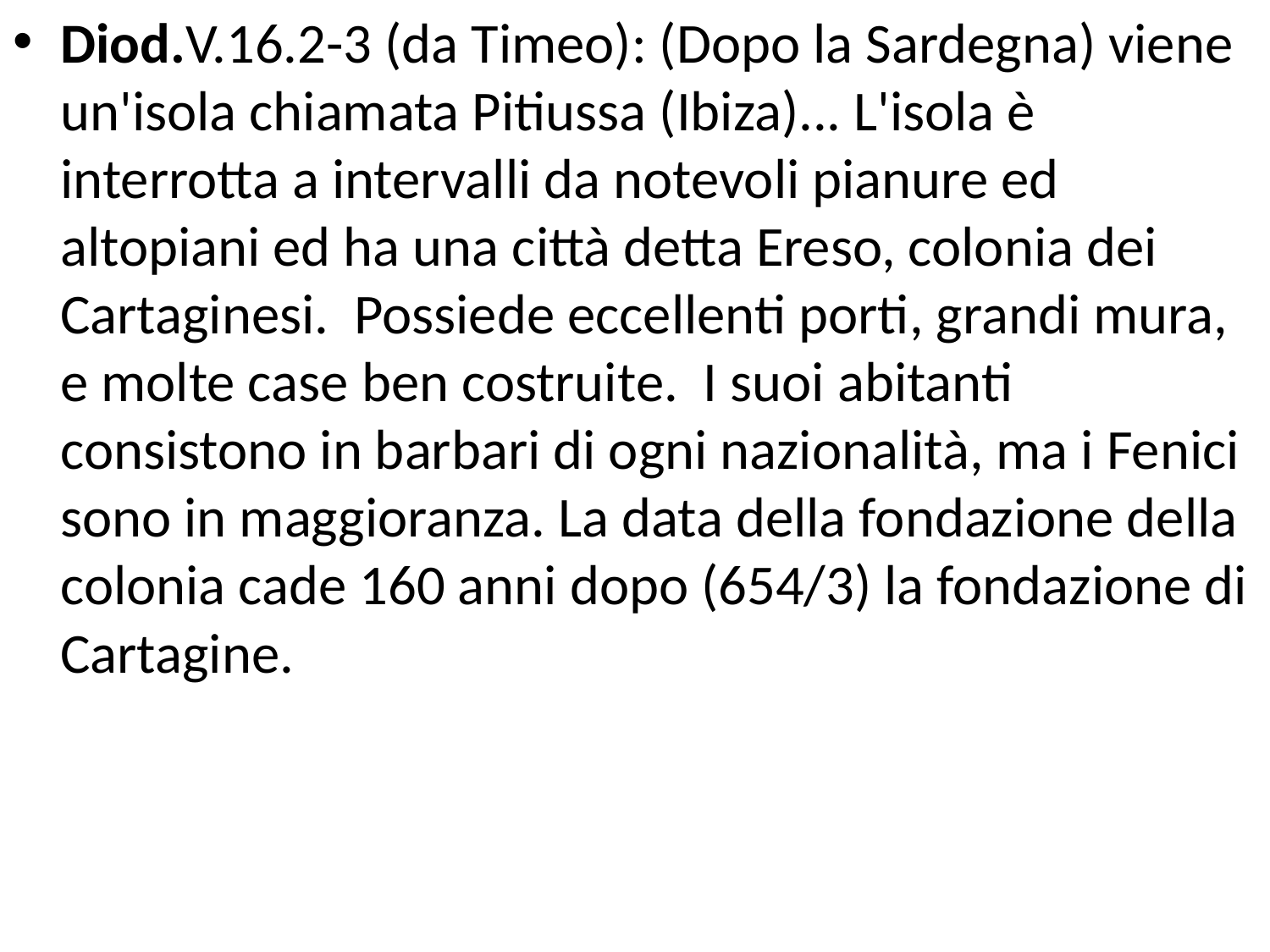

# Diod.V.16.2-3 (da Timeo): (Dopo la Sardegna) viene un'isola chiamata Pitiussa (Ibiza)... L'isola è interrotta a intervalli da notevoli pianure ed altopiani ed ha una città detta Ereso, colonia dei Cartaginesi.  Possiede eccellenti porti, grandi mura, e molte case ben costruite.  I suoi abitanti consistono in barbari di ogni nazionalità, ma i Fenici sono in maggioranza. La data della fondazione della colonia cade 160 anni dopo (654/3) la fondazione di Cartagine.